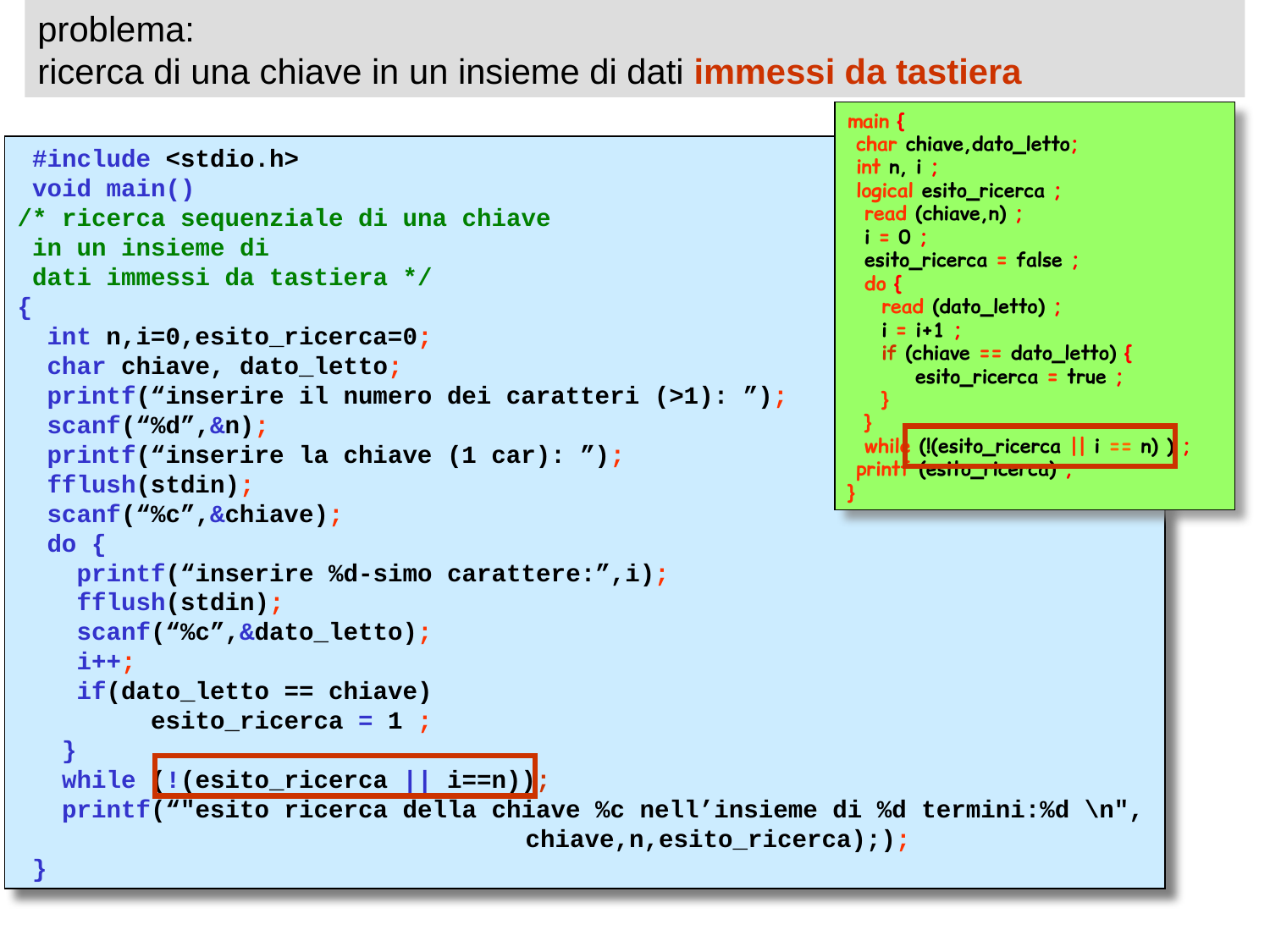

problema:
ricerca di una chiave in un insieme di dati immessi da tastiera
main {
 char chiave,dato_letto;
 int n, i ;
 logical esito_ricerca ;
  read (chiave,n) ;
  i = 0 ;
  esito_ricerca = false ;
  do {
    read (dato_letto) ;
    i = i+1 ;
    if (chiave == dato_letto) {
        esito_ricerca = true ;
    }
  }
  while (!(esito_ricerca || i == n) ) ;
 printf (esito_ricerca) ;
}
 #include <stdio.h>
 void main()
/* ricerca sequenziale di una chiave
 in un insieme di
 dati immessi da tastiera */
{
  int n,i=0,esito_ricerca=0;
  char chiave, dato_letto;
  printf(“inserire il numero dei caratteri (>1): ”);
  scanf(“%d”,&n);
  printf(“inserire la chiave (1 car): ”);
  fflush(stdin);
  scanf(“%c”,&chiave);
  do {
    printf(“inserire %d-simo carattere:”,i);
    fflush(stdin);
    scanf(“%c”,&dato_letto);
    i++;
    if(dato_letto == chiave)
         esito_ricerca = 1 ;
   }
   while (!(esito_ricerca || i==n));
   printf(“"esito ricerca della chiave %c nell’insieme di %d termini:%d \n", 				chiave,n,esito_ricerca););
 }